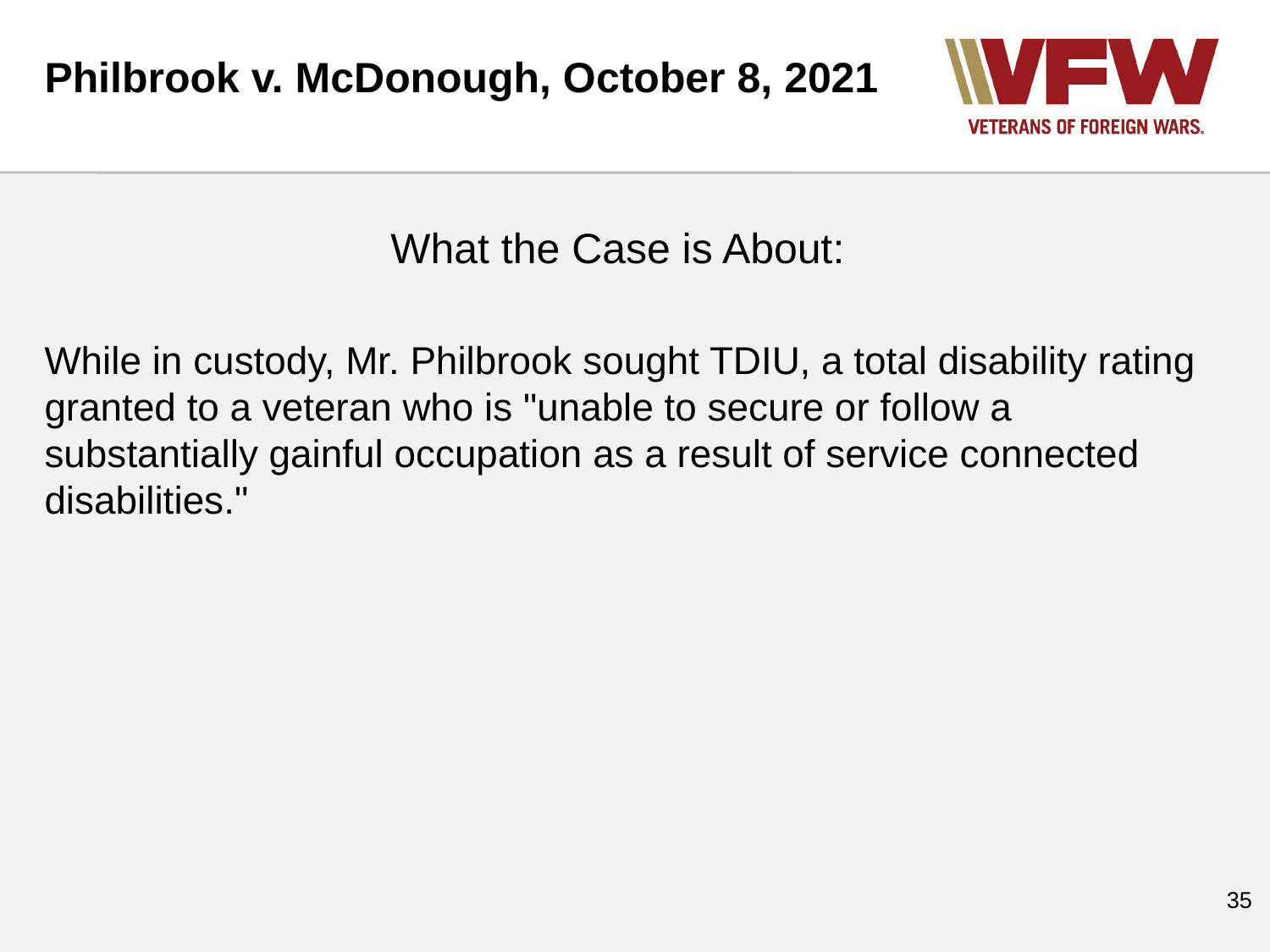

Philbrook v. McDonough, October 8, 2021

What the Case is About:

While in custody, Mr. Philbrook sought TDIU, a total disability rating granted to a veteran who is "unable to secure or follow a substantially gainful occupation as a result of service connected disabilities."
35